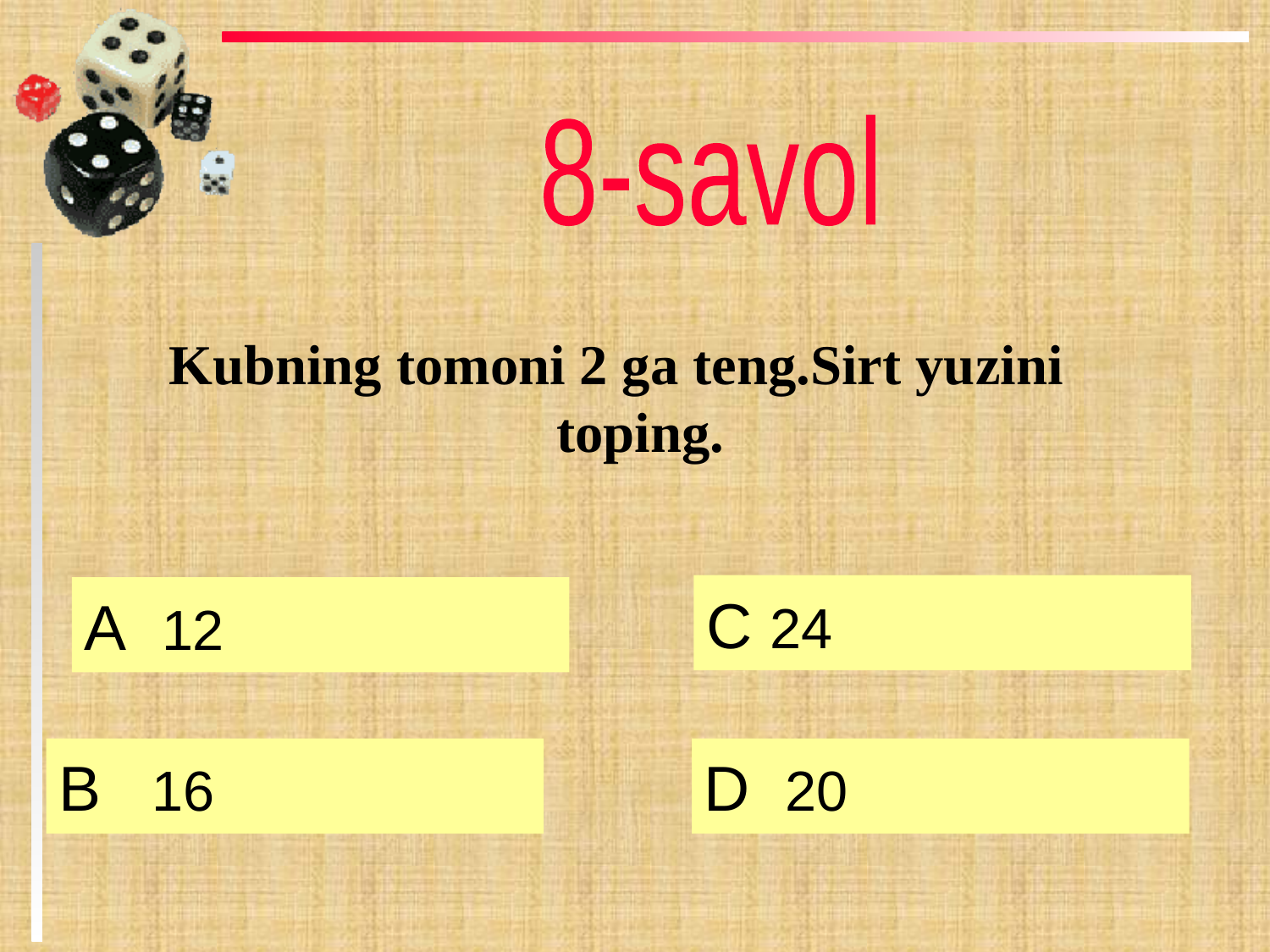

8-savol
Kubning tomoni 2 ga teng.Sirt yuzini toping.
C 24
А  12
B   16
D  20